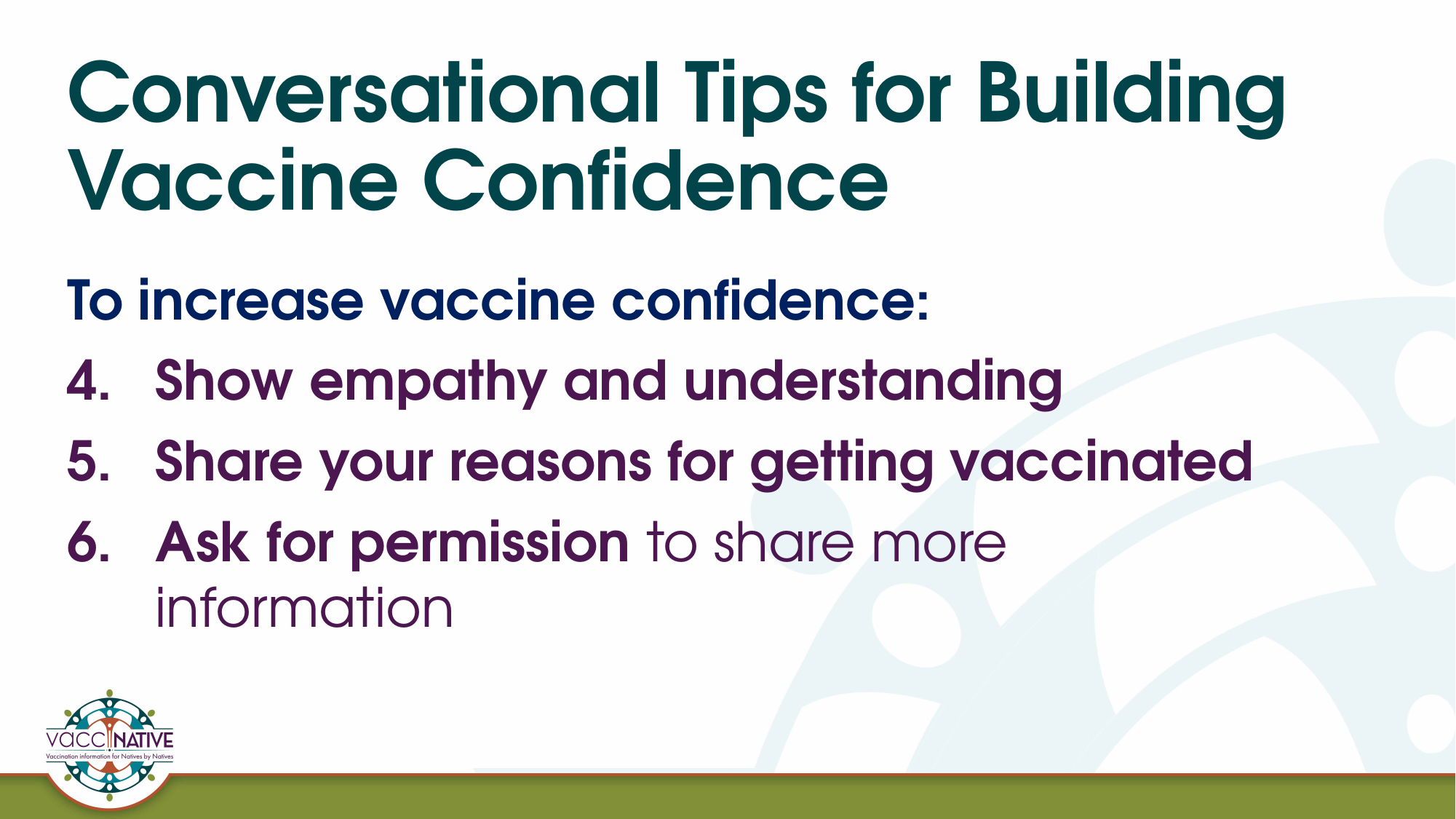

# Conversational Tips for Building Vaccine Confidence
To increase vaccine confidence:
Show empathy and understanding
Share your reasons for getting vaccinated
Ask for permission to share more information